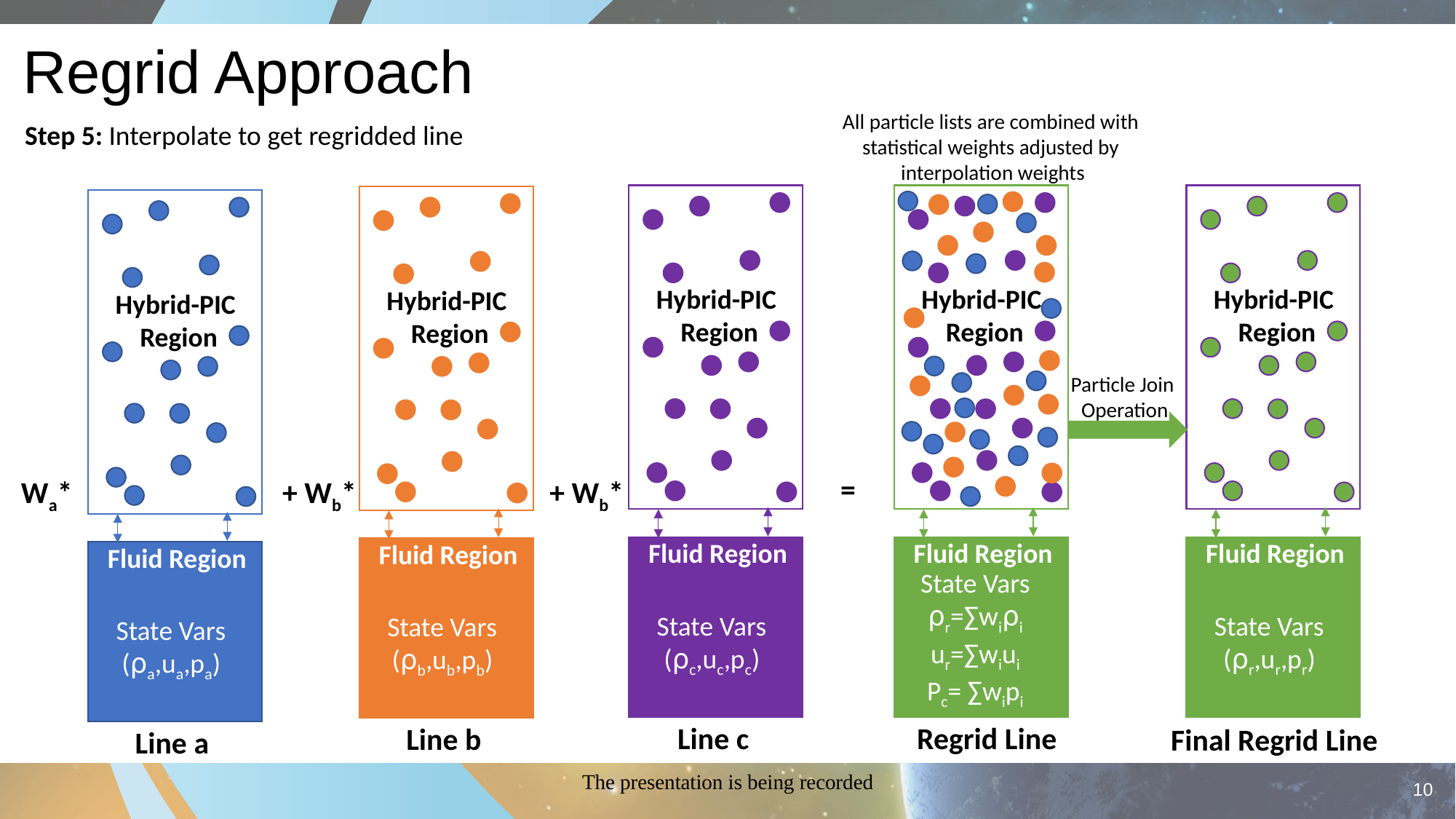

# Regrid Approach
All particle lists are combined with
statistical weights adjusted by
interpolation weights

Step 5: Interpolate to get regridded line

Hybrid-PIC
Region

Particle Join
Operation

Fluid Region

State Vars
(⍴r,ur,pr)
Final Regrid Line

Hybrid-PIC
Region
Hybrid-PIC
Region
Hybrid-PIC
Region
Hybrid-PIC
Region

=

Wa*
+ Wb*
+ Wb*

Fluid Region
Fluid Region
State Vars
⍴r=∑wi⍴i
ur=∑wiui
Pc= ∑wipi
Fluid Region
Fluid Region

State Vars
(⍴c,uc,pc)
State Vars
(⍴b,ub,pb)
State Vars
(⍴a,ua,pa)
Line c
Regrid Line
Line b
Line a
The presentation is being recorded
10